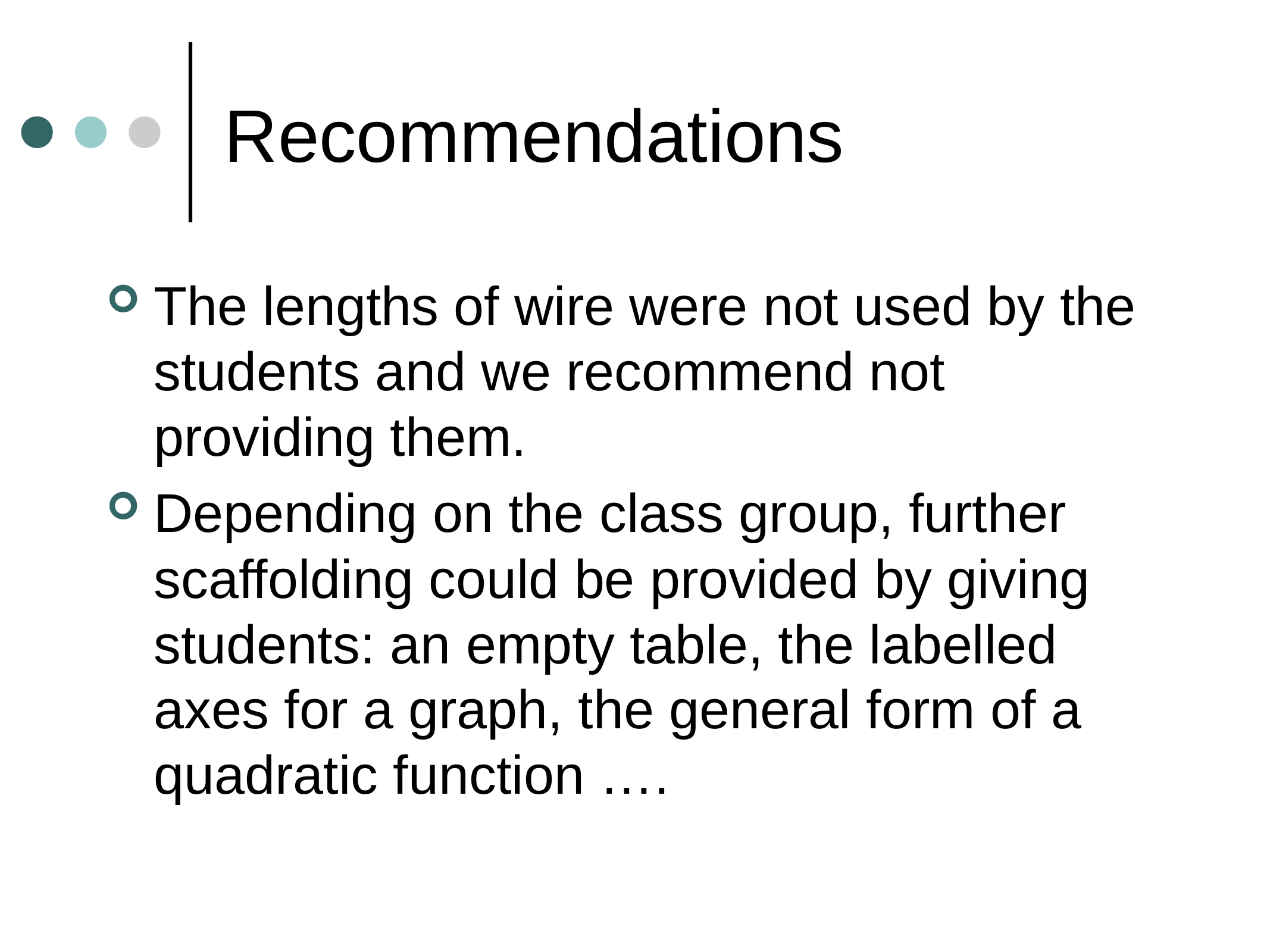

# Recommendations
The lengths of wire were not used by the students and we recommend not providing them.
Depending on the class group, further scaffolding could be provided by giving students: an empty table, the labelled axes for a graph, the general form of a quadratic function ….